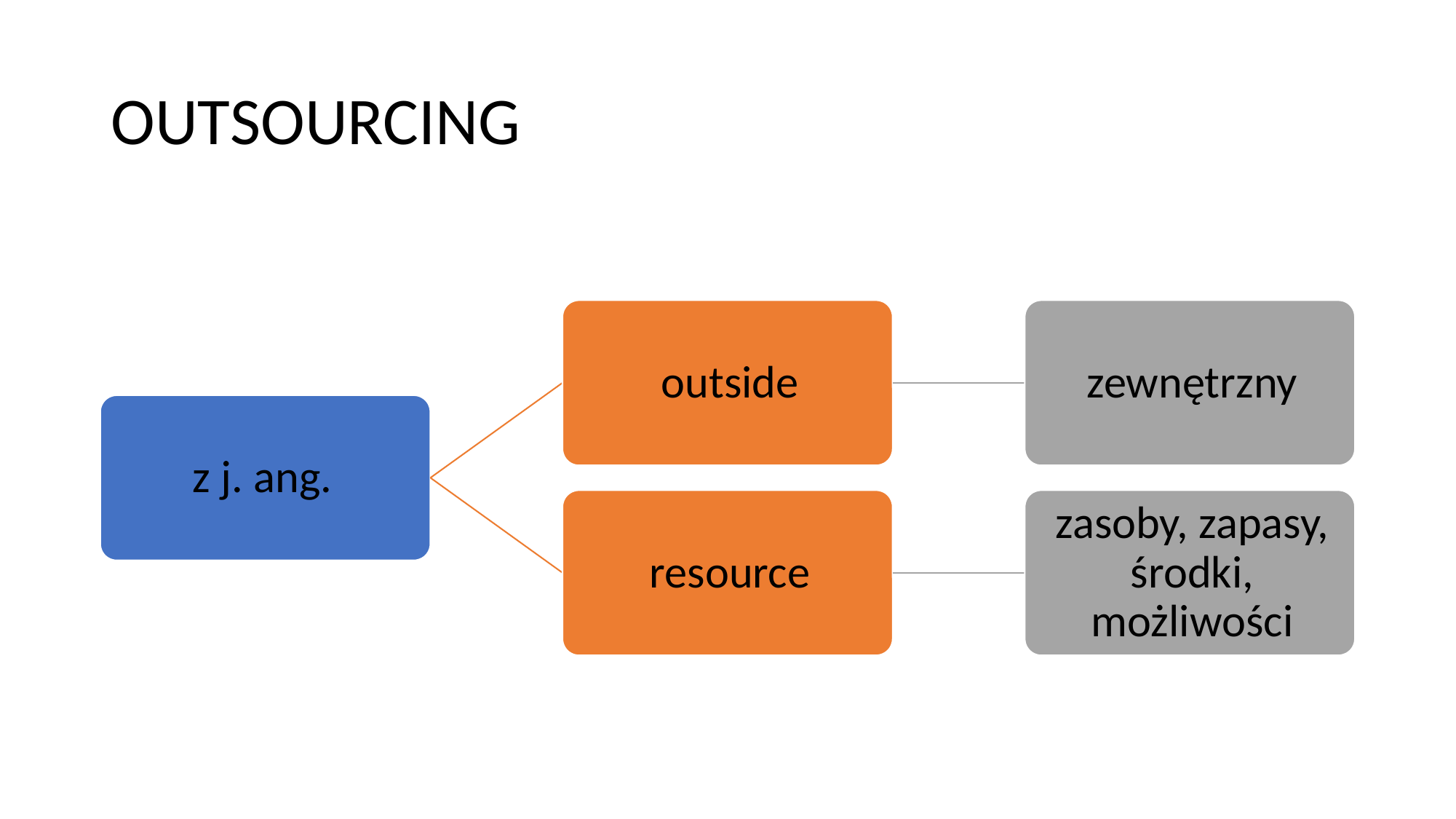

# OUTSOURCING
z j. ang.

outside

zewnętrzny

resource

zasoby, zapasy, środki, możliwości